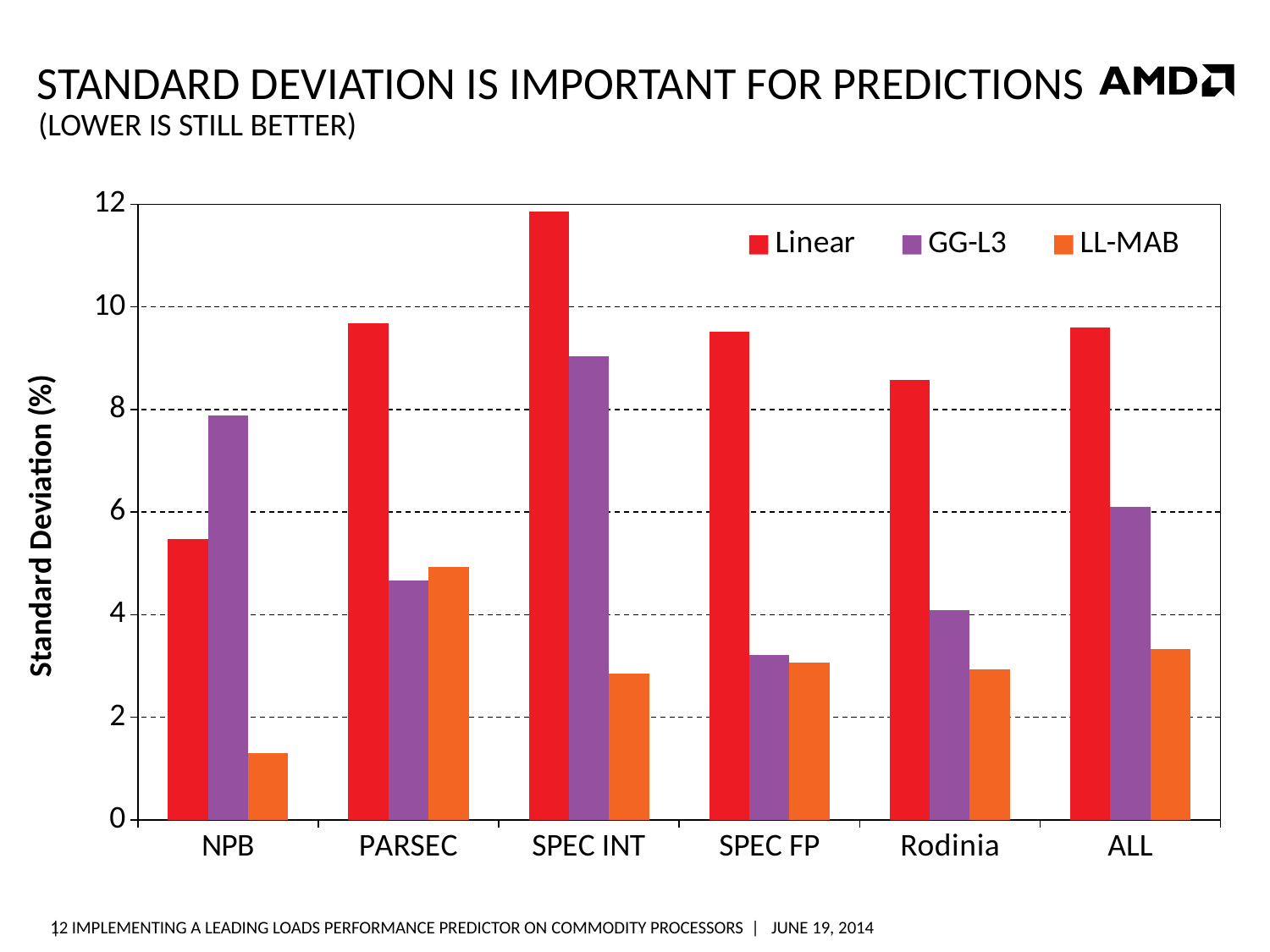

# Standard Deviation is important for Predictions
(Lower is Still Better)

### Chart

| Category | Linear | GG-L3 | LL-MAB |
|---|---|---|---|
| NPB | 5.480452889648526 | 7.889330138501554 | 1.307529499310297 |
| PARSEC | 9.688727599401766 | 4.6599763783156245 | 4.936058308321879 |
| SPEC INT | 11.852883973141681 | 9.034545084411933 | 2.856262406902661 |
| SPEC FP | 9.508167898681297 | 3.2219424544991146 | 3.068777516313105 |
| Rodinia | 8.569370513363815 | 4.096349012946326 | 2.93406662698934 |
| ALL | 9.606851446607223 | 6.09575735908285 | 3.3347630544547684 |